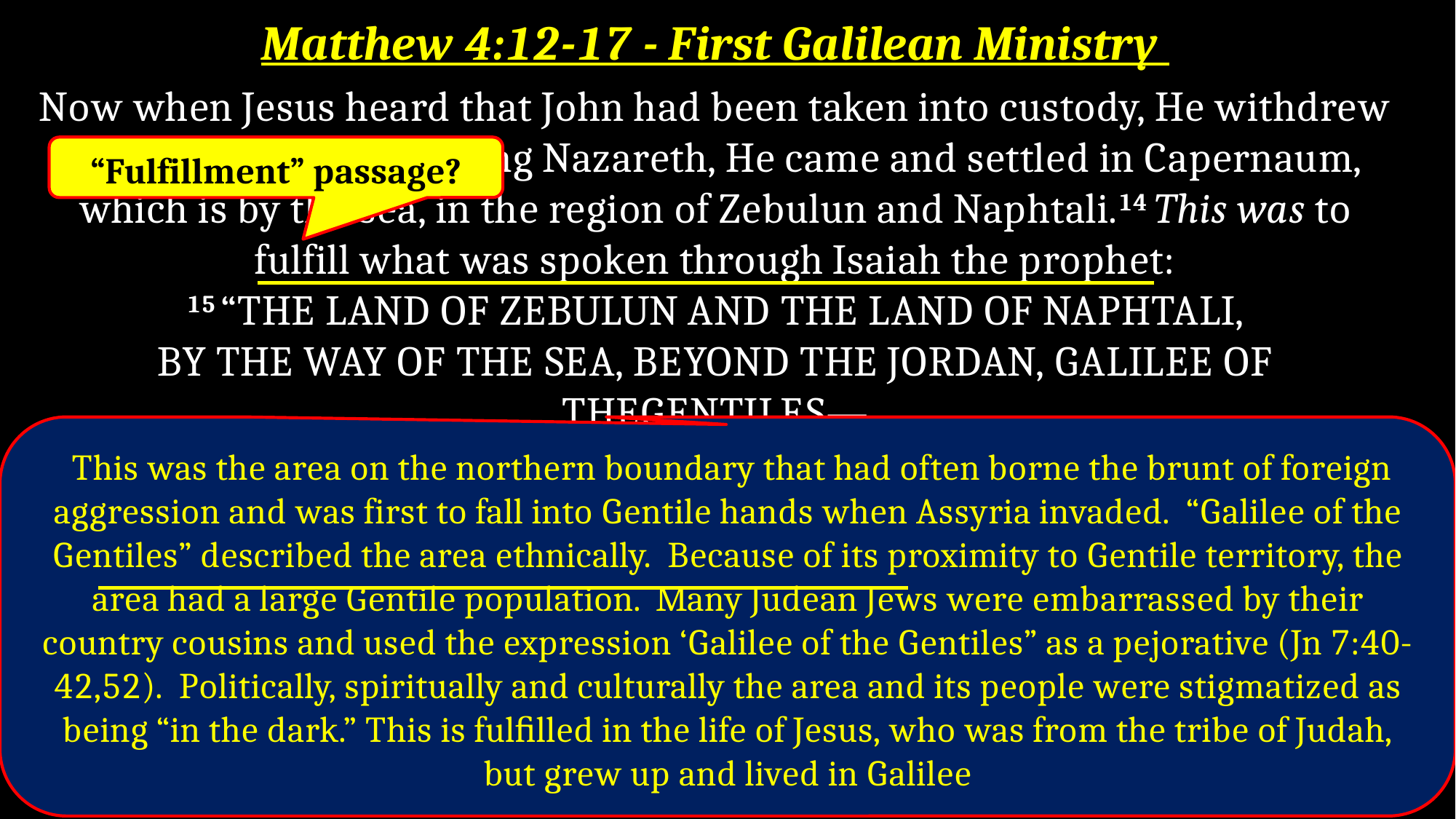

Matthew 4:12-17 - First Galilean Ministry
Now when Jesus heard that John had been taken into custody, He withdrew into Galilee; 13 and leaving Nazareth, He came and settled in Capernaum, which is by the sea, in the region of Zebulun and Naphtali.14 This was to fulfill what was spoken through Isaiah the prophet:
15 “The land of Zebulun and the land of Naphtali,
By the way of the sea, beyond the Jordan, Galilee of theGentiles—
16 “The people who were sitting in darkness saw a great Light,
And those who were sitting in the land and shadow of death,
Upon them a Light dawned.”
17 From that time Jesus began to preach and say, “Repent, for the kingdom of heaven is at hand.”
“Fulfillment” passage?
 This was the area on the northern boundary that had often borne the brunt of foreign aggression and was first to fall into Gentile hands when Assyria invaded.  “Galilee of the Gentiles” described the area ethnically.  Because of its proximity to Gentile territory, the area had a large Gentile population.  Many Judean Jews were embarrassed by their country cousins and used the expression ‘Galilee of the Gentiles” as a pejorative (Jn 7:40-42,52).  Politically, spiritually and culturally the area and its people were stigmatized as being “in the dark.” This is fulﬁlled in the life of Jesus, who was from the tribe of Judah, but grew up and lived in Galilee

 Isaiah 9:1-2: But there will be no more gloom for her who was in anguish; in earlier times He treated the land of Zebulun and the land of Naphtali with contempt, but later on He shall make it glorious, by the way of the sea, on the other side of Jordan, Galilee of the Gentiles. The people who walk in darkness will see a great light; Those who live in a dark land, The light will shine on them